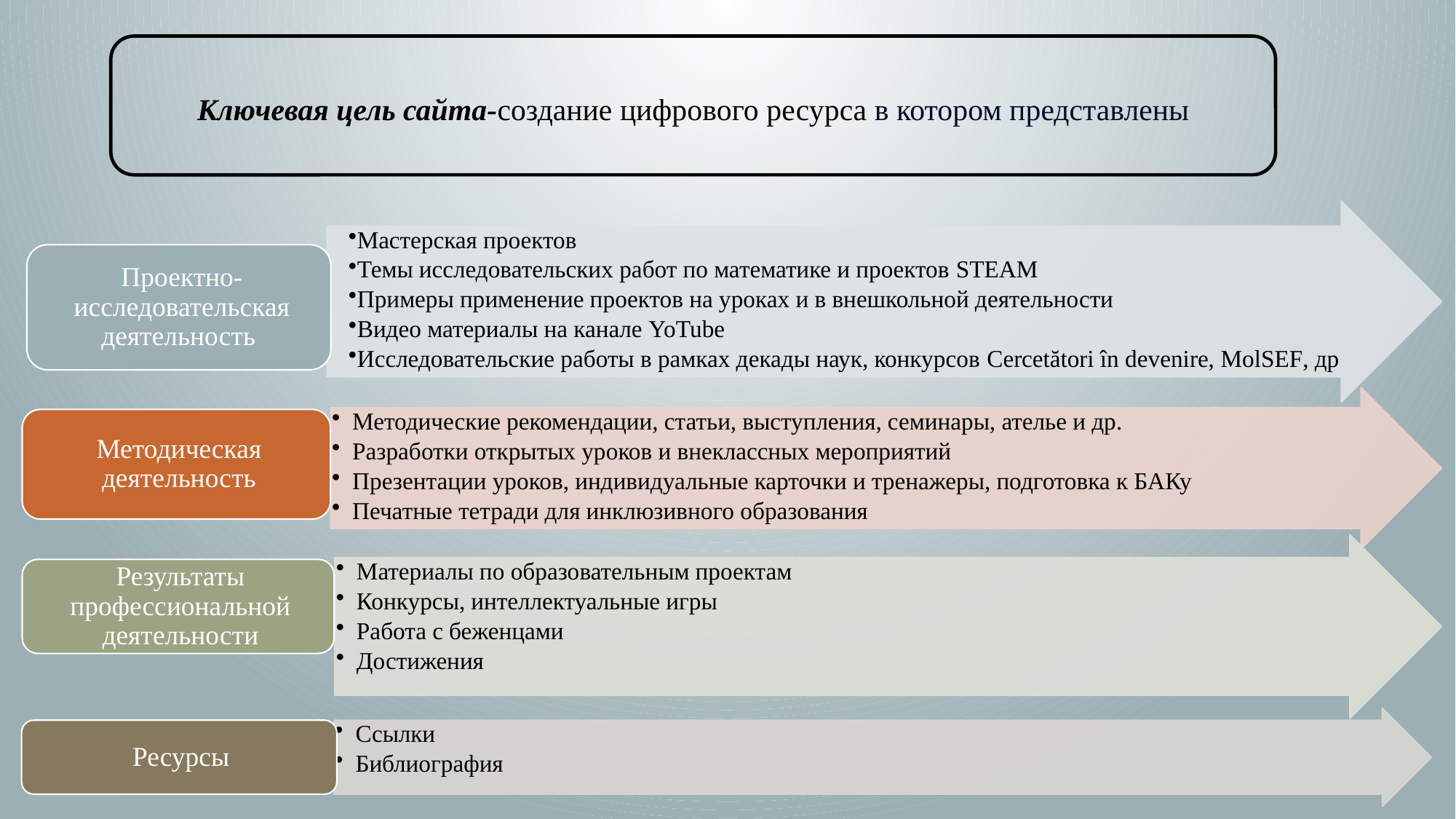

Ключевая цель сайта-создание цифрового ресурса в котором представлены
Мастерская проектов
Темы исследовательских работ по математике и проектов STEAM
Примеры применение проектов на уроках и в внешкольной деятельности
Видео материалы на канале YoTube
Исследовательские работы в рамках декады наук, конкурсов Cercetători în devenire, MolSEF, др

Проектно-исследовательская деятельность
Методические рекомендации, статьи, выступления, семинары, ателье и др.
Разработки открытых уроков и внеклассных мероприятий
Презентации уроков, индивидуальные карточки и тренажеры, подготовка к БАКу
Печатные тетради для инклюзивного образования
Методическая деятельность
Материалы по образовательным проектам
Конкурсы, интеллектуальные игры
Работа с беженцами
Достижения
Результаты профессиональной деятельности
Ссылки
Библиография
Ресурсы